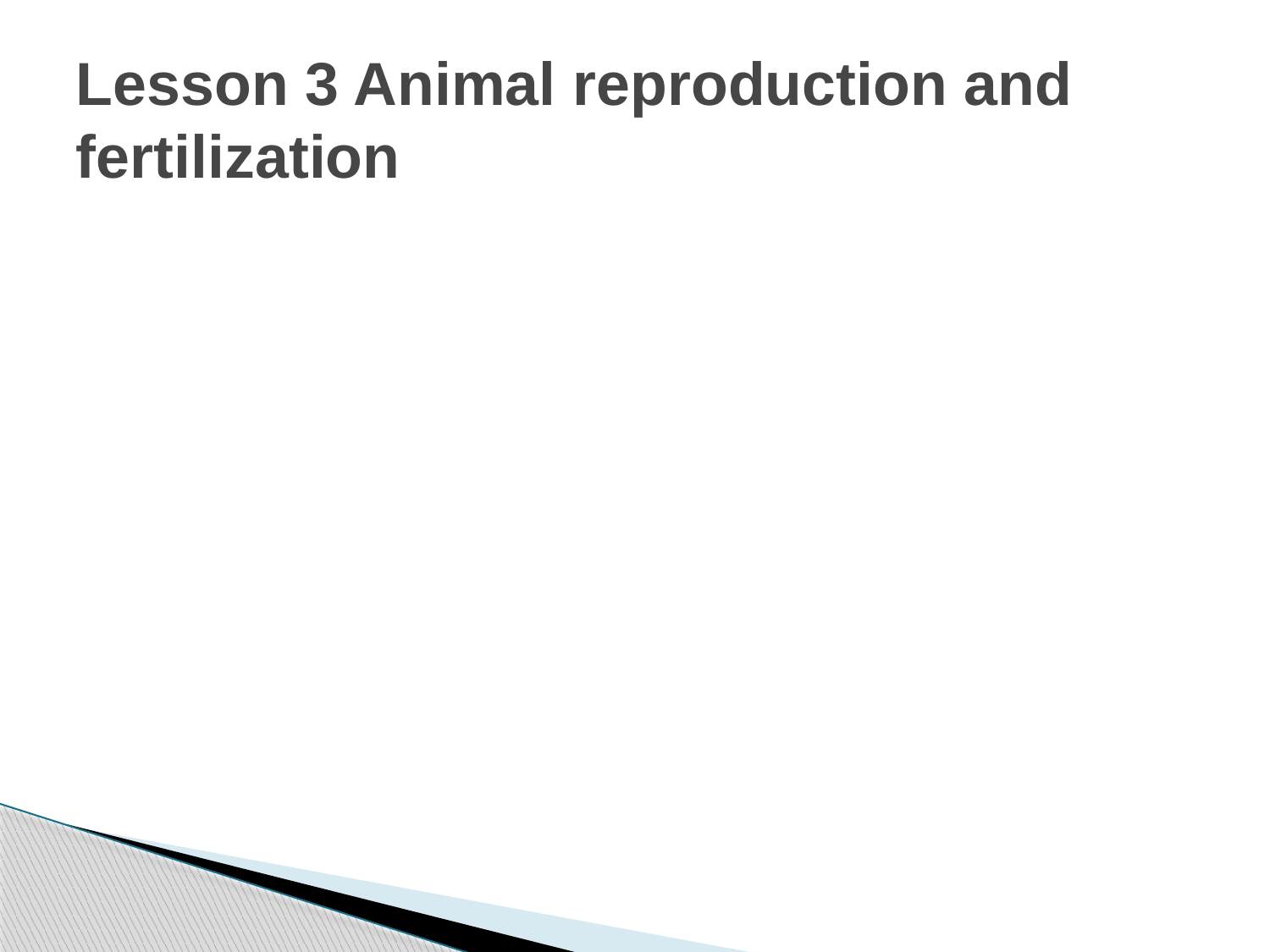

# Lesson 3 Animal reproduction and fertilization